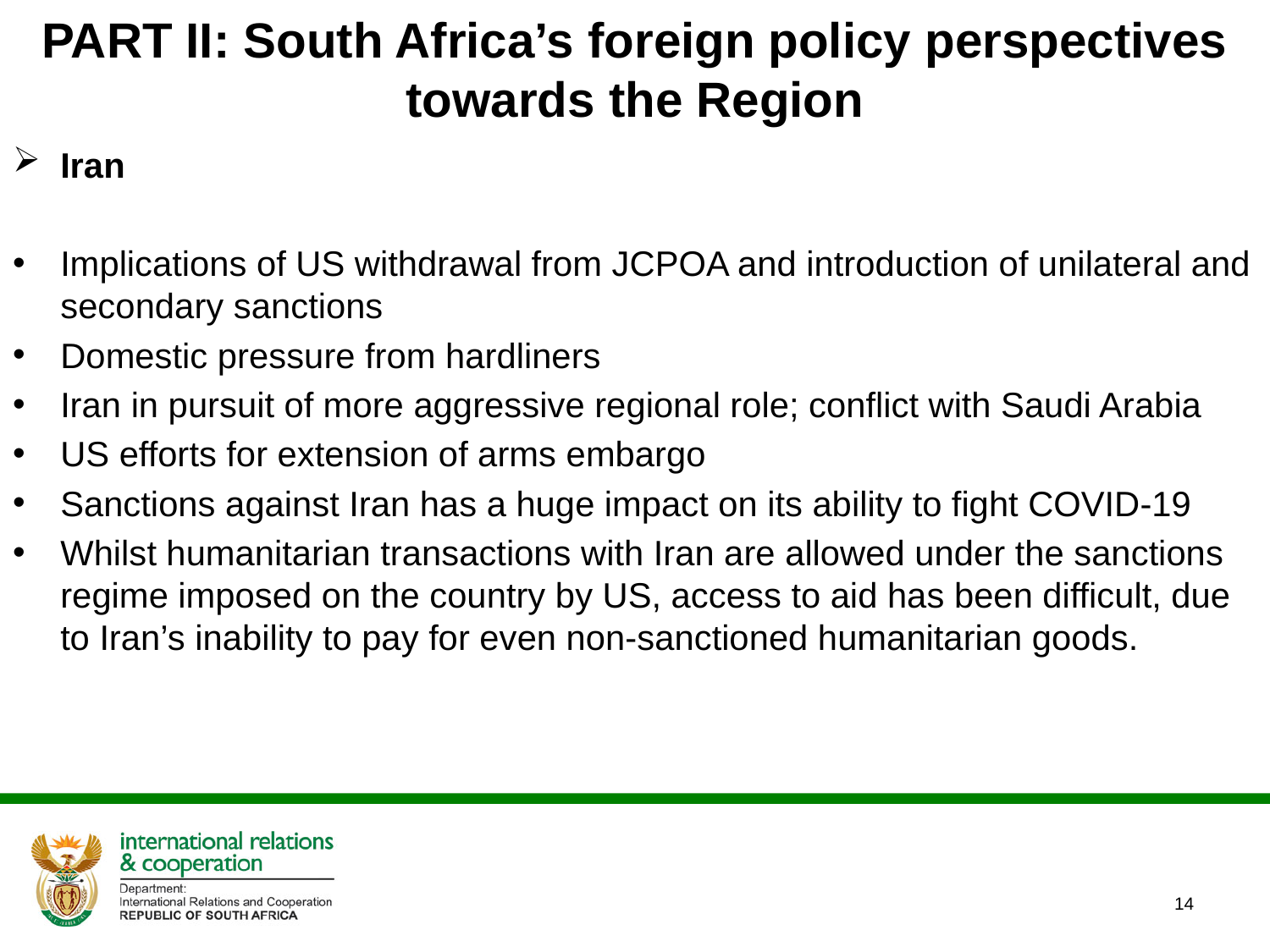

# PART II: South Africa’s foreign policy perspectives towards the Region
Iran

Implications of US withdrawal from JCPOA and introduction of unilateral and secondary sanctions
Domestic pressure from hardliners
Iran in pursuit of more aggressive regional role; conflict with Saudi Arabia
US efforts for extension of arms embargo
Sanctions against Iran has a huge impact on its ability to fight COVID-19
Whilst humanitarian transactions with Iran are allowed under the sanctions regime imposed on the country by US, access to aid has been difficult, due to Iran’s inability to pay for even non-sanctioned humanitarian goods.

14